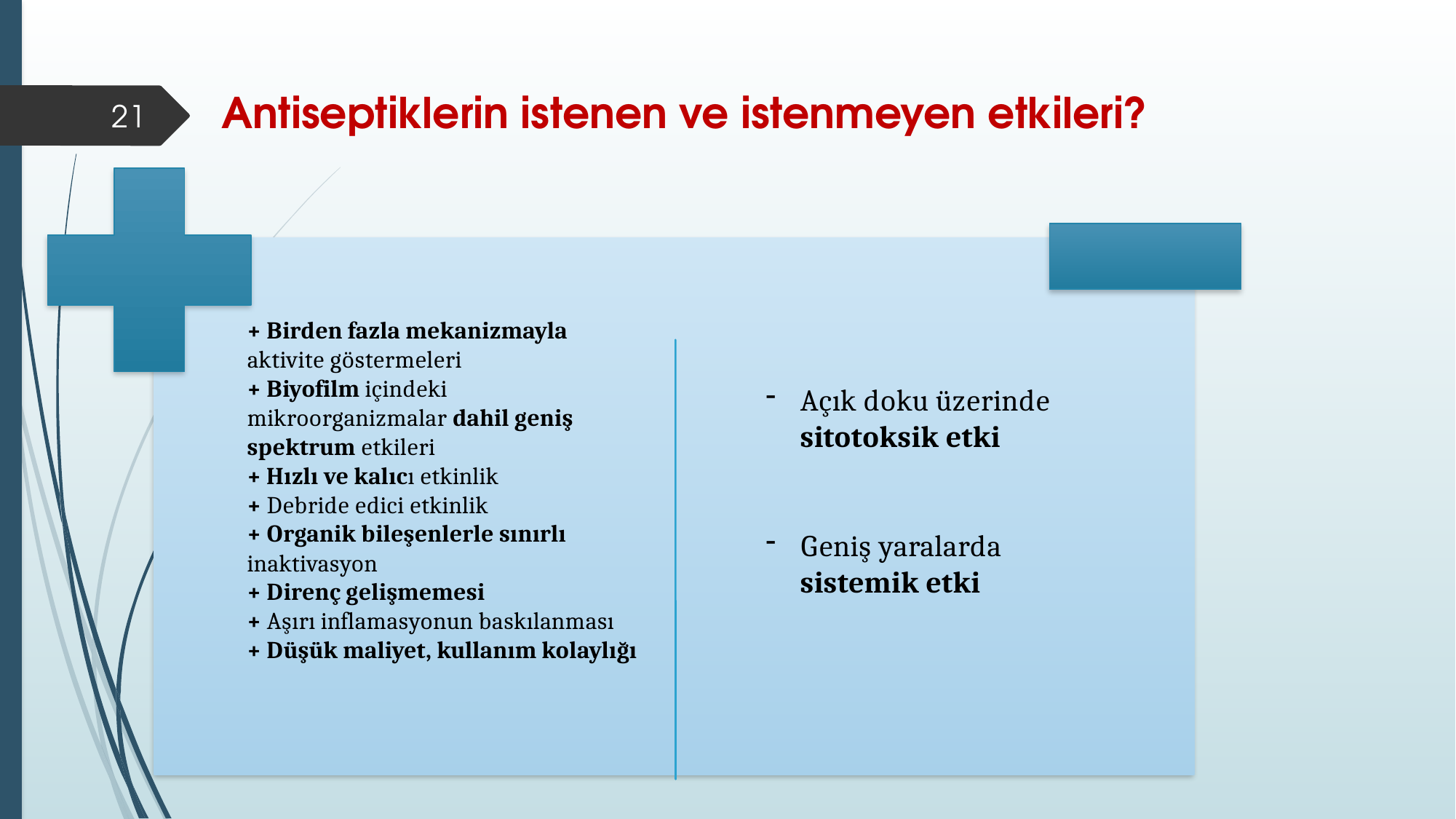

# Antiseptiklerin istenen ve istenmeyen etkileri?
21

+ Birden fazla mekanizmayla aktivite göstermeleri
+ Biyofilm içindeki mikroorganizmalar dahil geniş spektrum etkileri
+ Hızlı ve kalıcı etkinlik
+ Debride edici etkinlik
+ Organik bileşenlerle sınırlı  inaktivasyon
+ Direnç gelişmemesi
+ Aşırı inflamasyonun baskılanması
+ Düşük maliyet, kullanım kolaylığı
Açık doku üzerinde sitotoksik etki

Geniş yaralarda sistemik etki